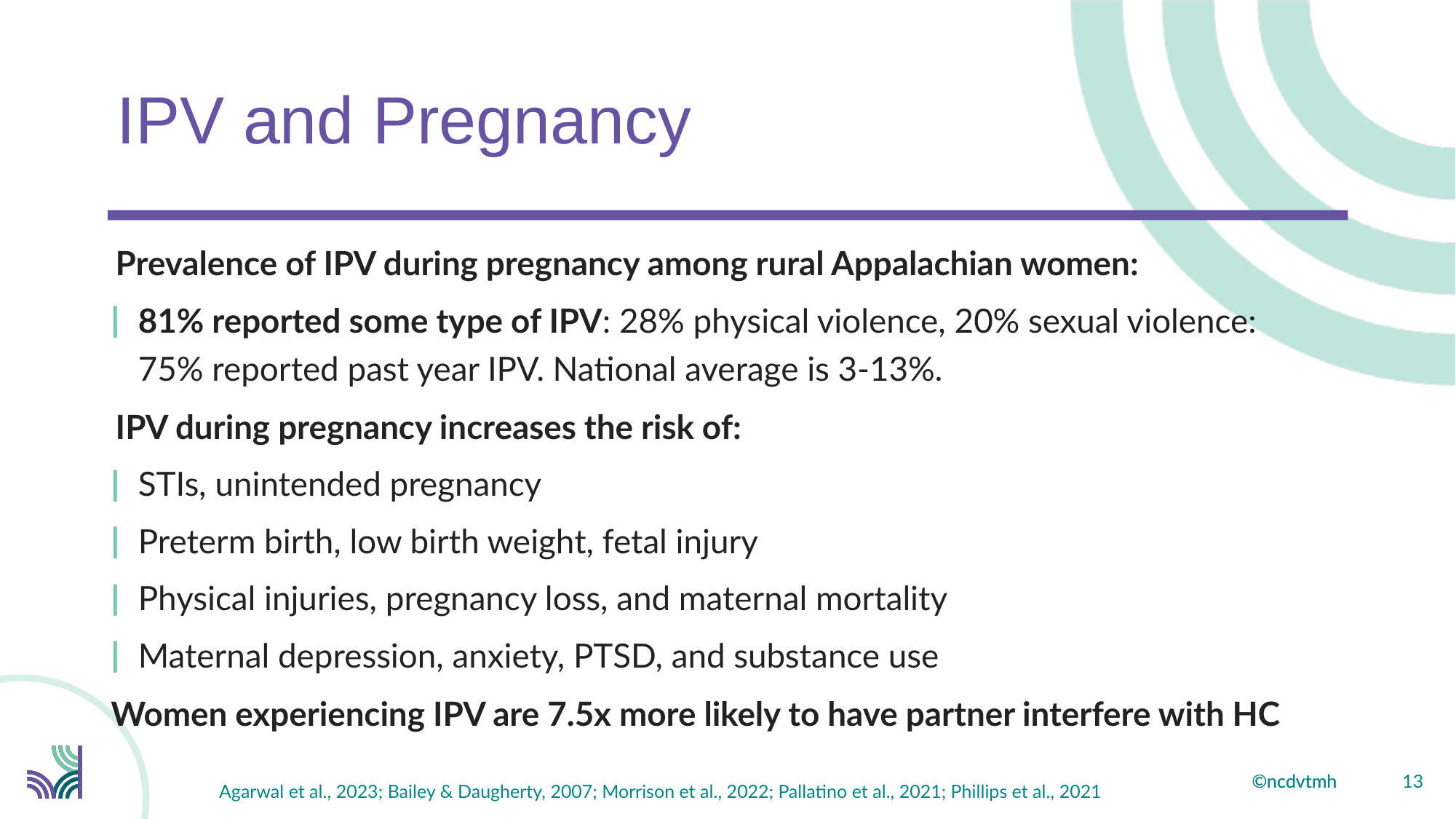

# IPV and Pregnancy
Prevalence of IPV during pregnancy among rural Appalachian women:
81% reported some type of IPV: 28% physical violence, 20% sexual violence:       75% reported past year IPV. National average is 3-13%.
IPV during pregnancy increases the risk of:
STIs, unintended pregnancy
Preterm birth, low birth weight, fetal injury
Physical injuries, pregnancy loss, and maternal mortality
Maternal depression, anxiety, PTSD, and substance use
Women experiencing IPV are 7.5x more likely to have partner interfere with HC
13
Agarwal et al., 2023; Bailey & Daugherty, 2007; Morrison et al., 2022; Pallatino et al., 2021; Phillips et al., 2021